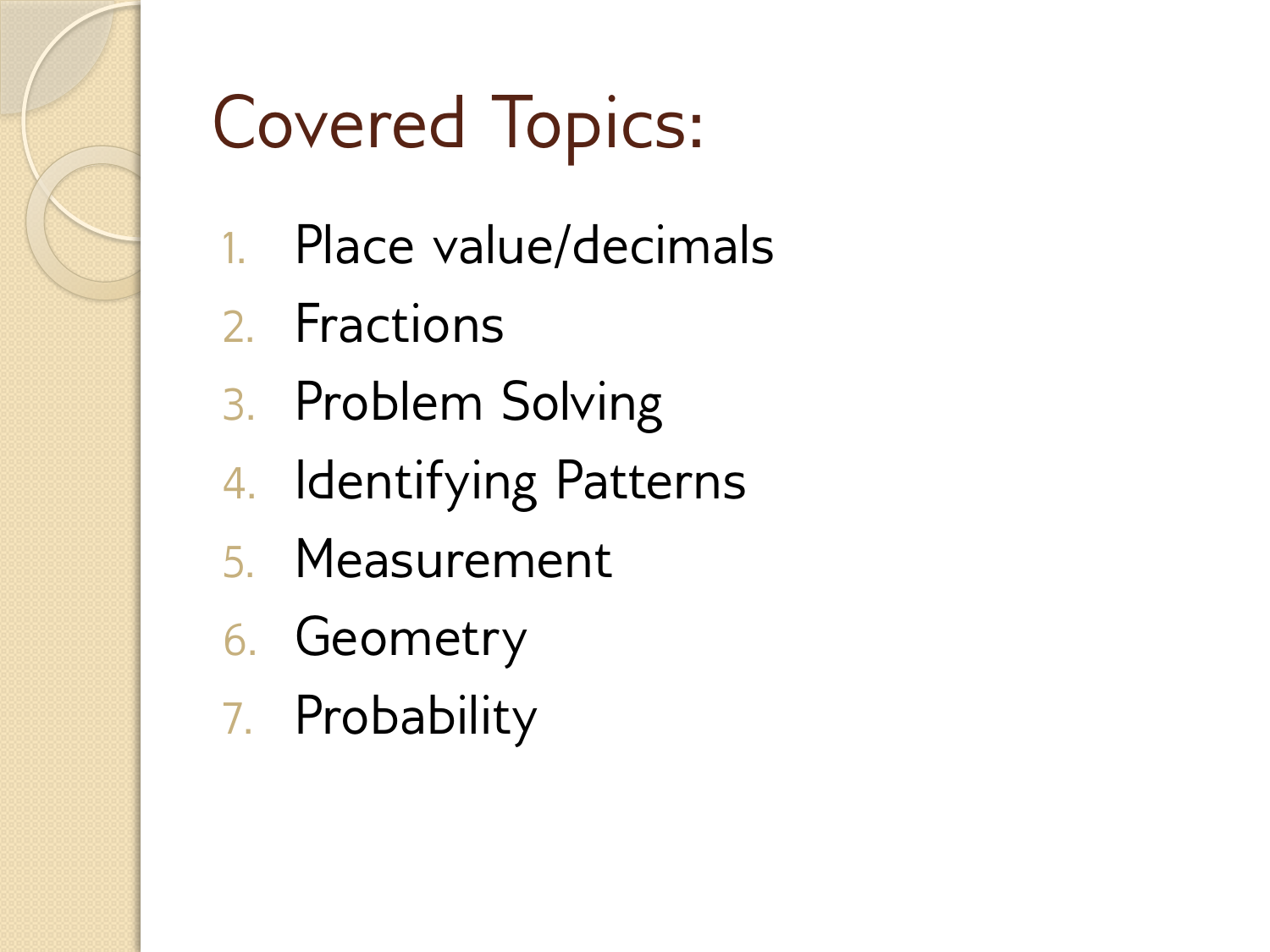

# Covered Topics:
Place value/decimals
Fractions
Problem Solving
Identifying Patterns
Measurement
Geometry
Probability